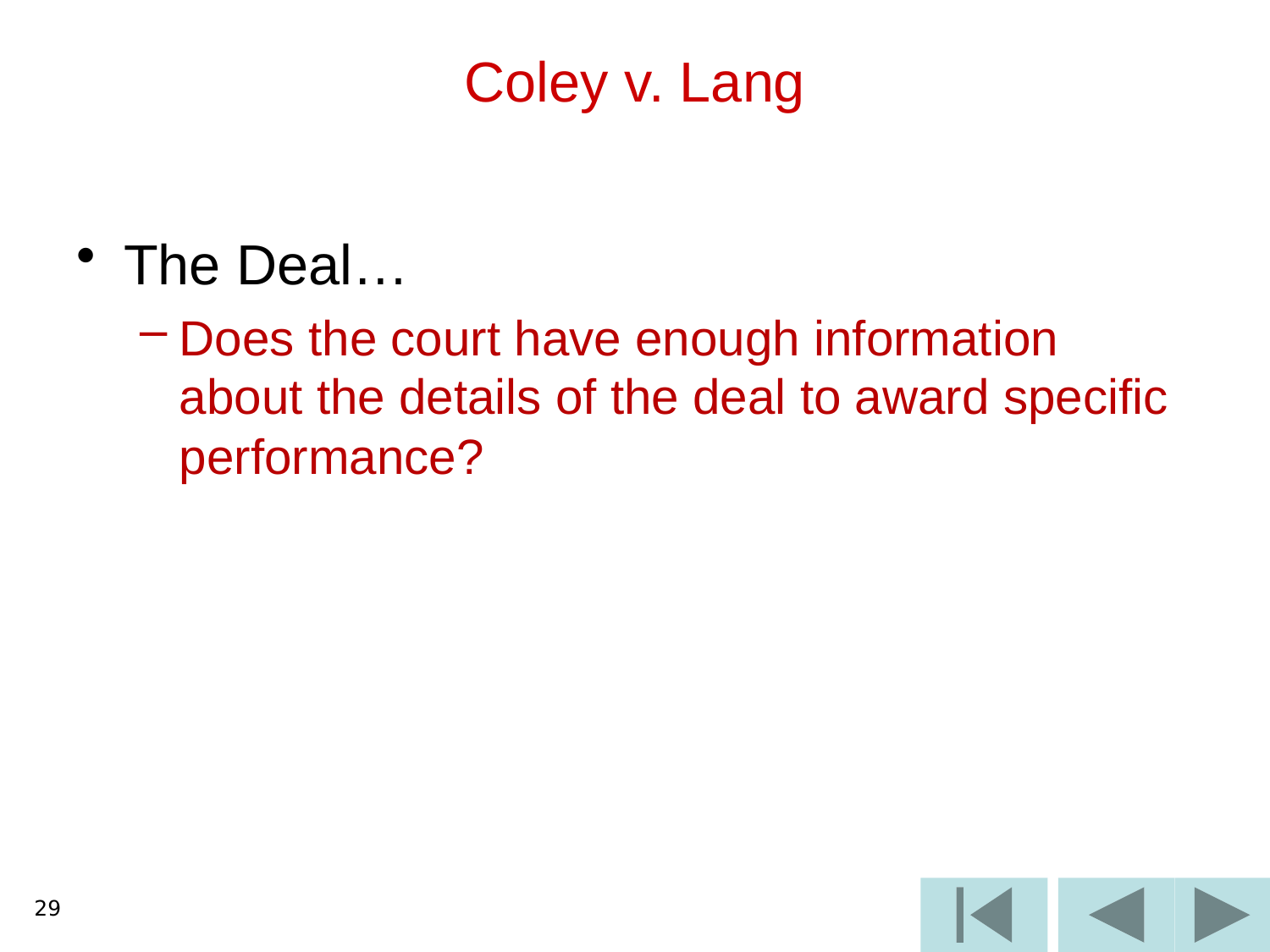

# Coley v. Lang
The Deal…
Does the court have enough information about the details of the deal to award specific performance?
29